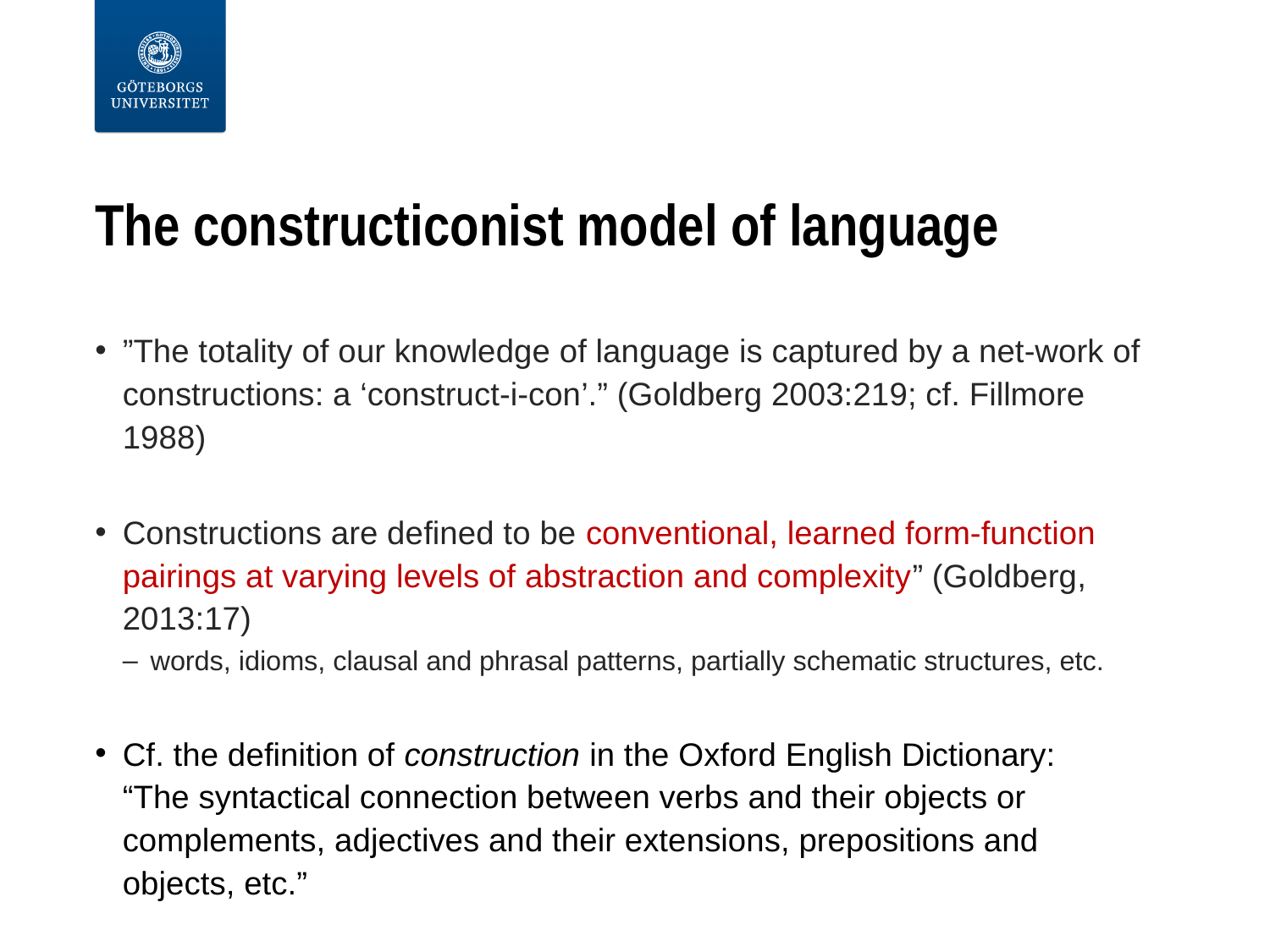

# The constructiconist model of language
”The totality of our knowledge of language is captured by a net-work of constructions: a ‘construct-i-con’.” (Goldberg 2003:219; cf. Fillmore 1988)

Constructions are defined to be conventional, learned form-function pairings at varying levels of abstraction and complexity” (Goldberg, 2013:17)
words, idioms, clausal and phrasal patterns, partially schematic structures, etc.

Cf. the definition of construction in the Oxford English Dictionary:
“The syntactical connection between verbs and their objects or complements, adjectives and their extensions, prepositions and objects, etc.”